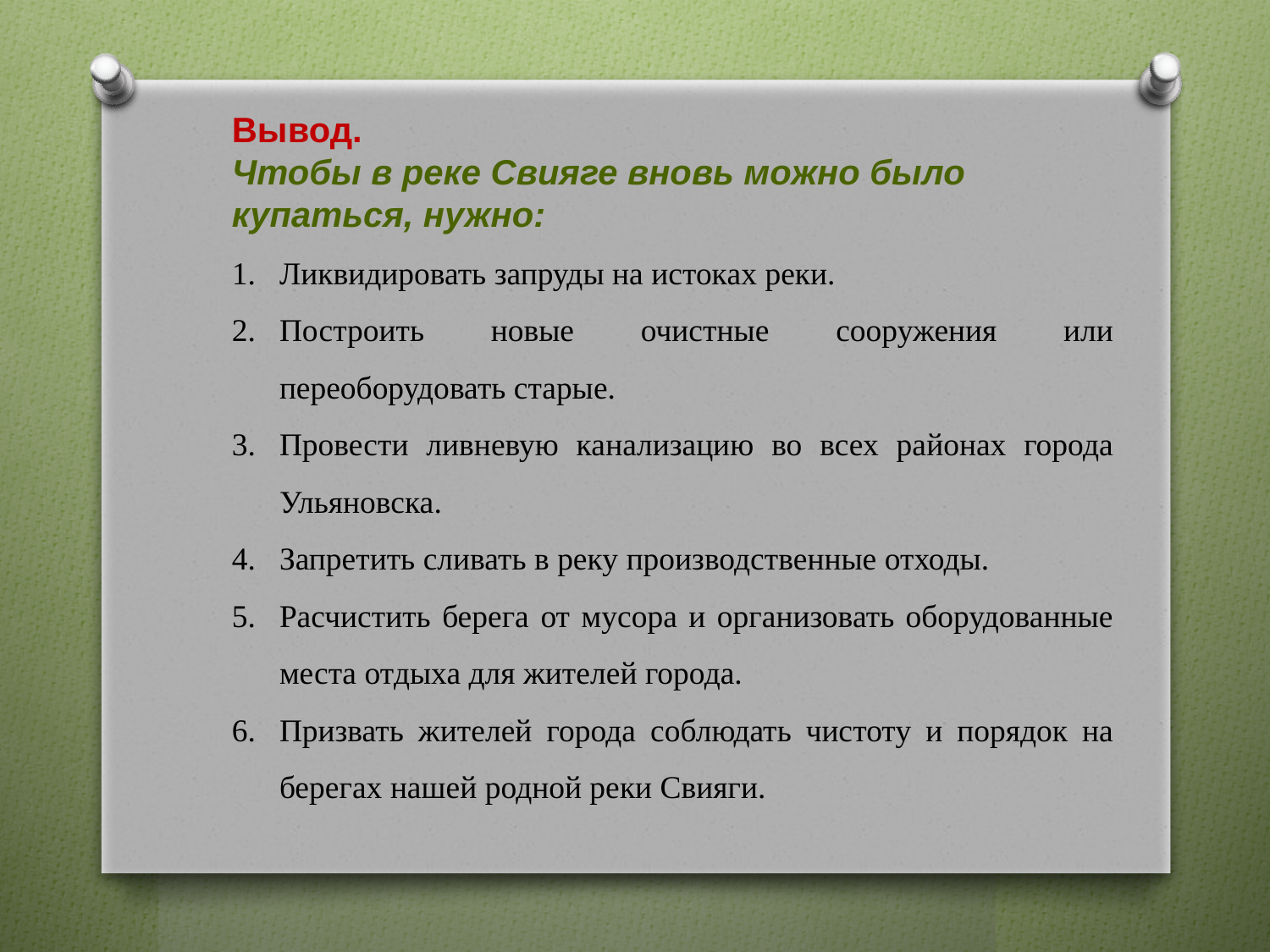

Вывод.
Чтобы в реке Свияге вновь можно было купаться, нужно:
Ликвидировать запруды на истоках реки.
Построить новые очистные сооружения или переоборудовать старые.
Провести ливневую канализацию во всех районах города Ульяновска.
Запретить сливать в реку производственные отходы.
Расчистить берега от мусора и организовать оборудованные места отдыха для жителей города.
Призвать жителей города соблюдать чистоту и порядок на берегах нашей родной реки Свияги.